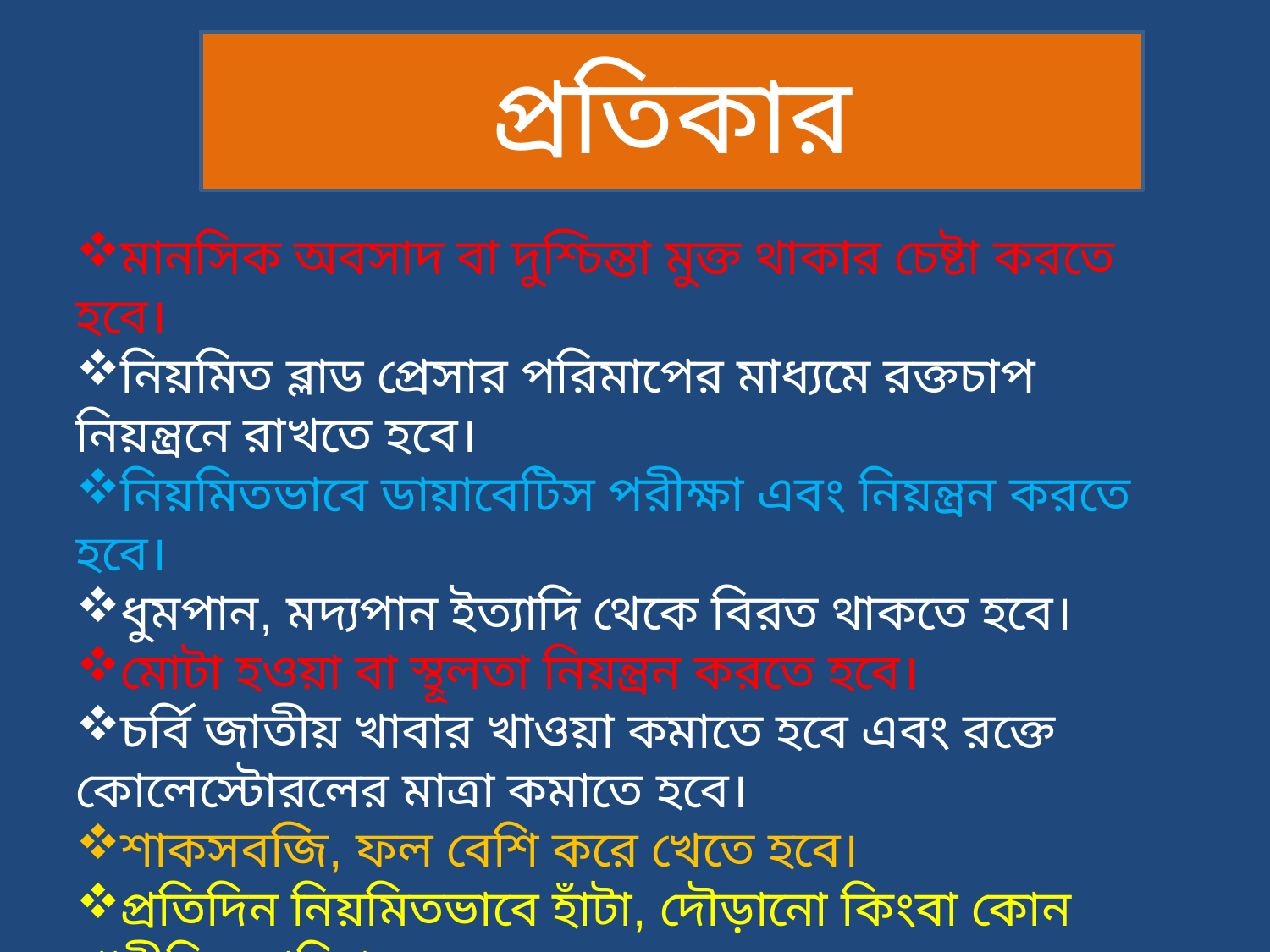

প্রতিকার

মানসিক অবসাদ বা দুশ্চিন্তা মুক্ত থাকার চেষ্টা করতে হবে।
নিয়মিত ব্লাড প্রেসার পরিমাপের মাধ্যমে রক্তচাপ নিয়ন্ত্রনে রাখতে হবে।
নিয়মিতভাবে ডায়াবেটিস পরীক্ষা এবং নিয়ন্ত্রন করতে হবে।
ধুমপান, মদ্যপান ইত্যাদি থেকে বিরত থাকতে হবে।
মোটা হওয়া বা স্থূলতা নিয়ন্ত্রন করতে হবে।
চর্বি জাতীয় খাবার খাওয়া কমাতে হবে এবং রক্তে কোলেস্টোরলের মাত্রা কমাতে হবে।
শাকসবজি, ফল বেশি করে খেতে হবে।
প্রতিদিন নিয়মিতভাবে হাঁটা, দৌড়ানো কিংবা কোন শারীরিক পরিশ্রম করতে হবে।